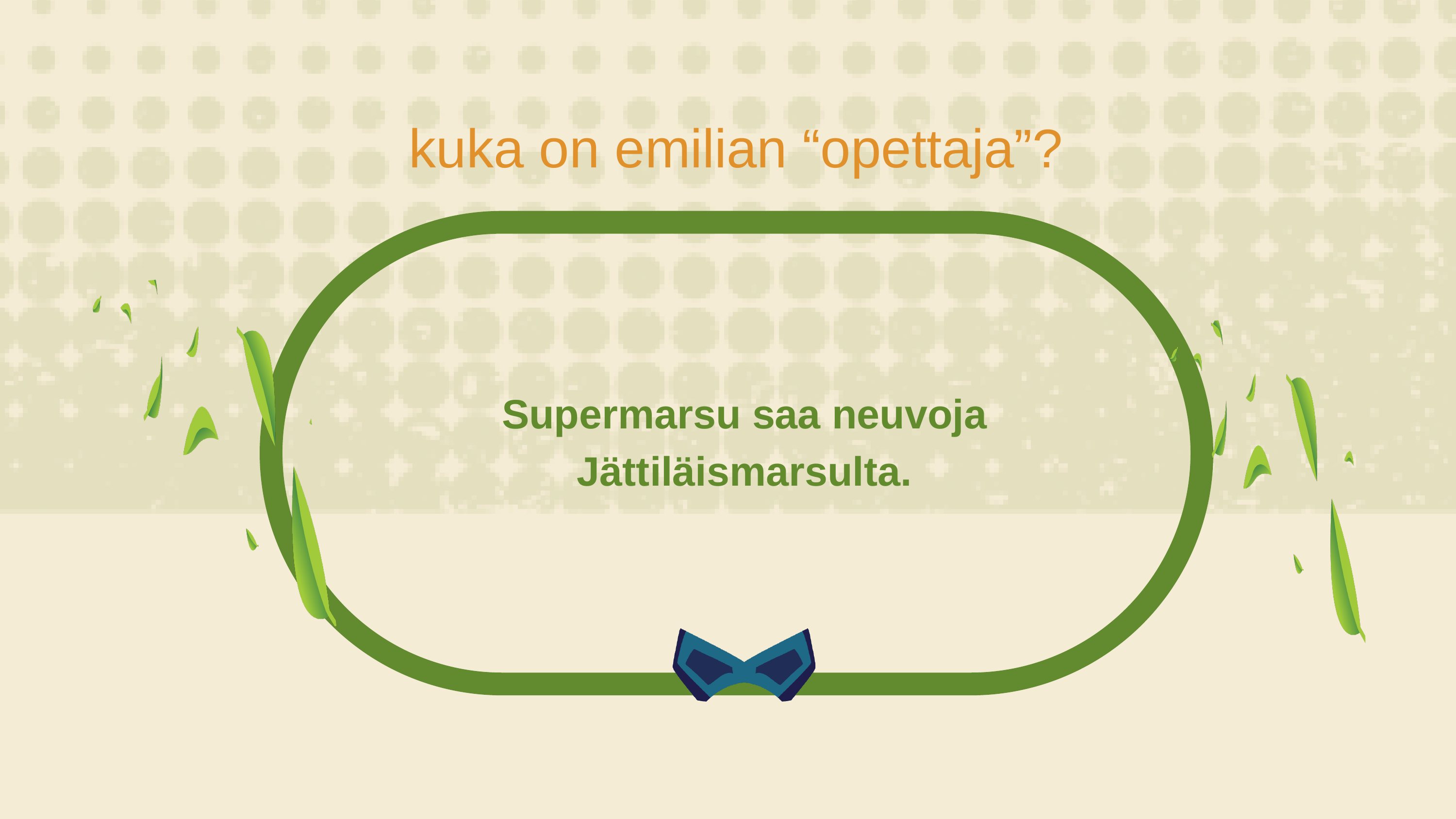

kuka on emilian “opettaja”?

Supermarsu saa neuvoja Jättiläismarsulta.